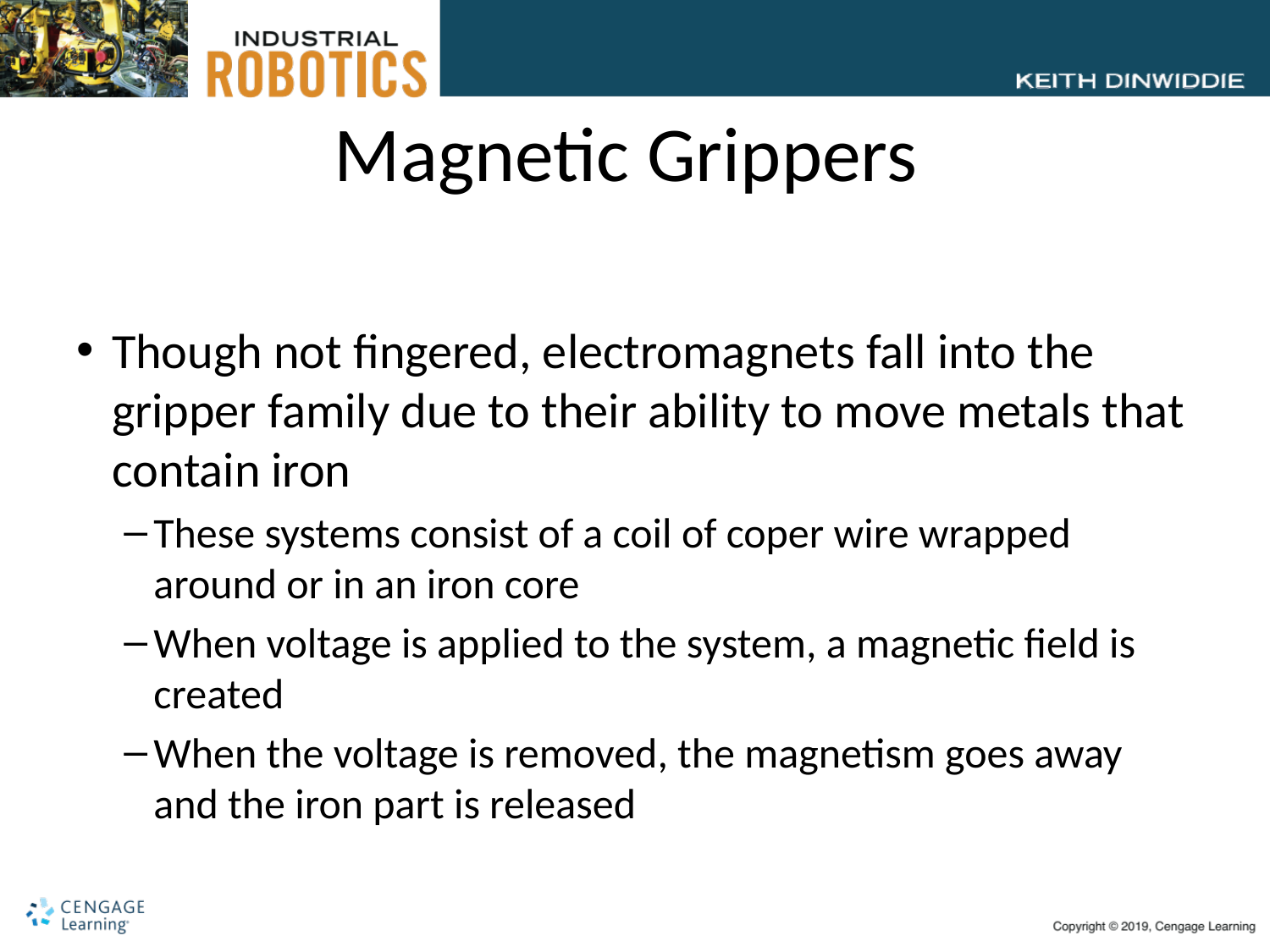

# Magnetic Grippers

Though not fingered, electromagnets fall into the gripper family due to their ability to move metals that contain iron
These systems consist of a coil of coper wire wrapped around or in an iron core
When voltage is applied to the system, a magnetic field is created
When the voltage is removed, the magnetism goes away and the iron part is released